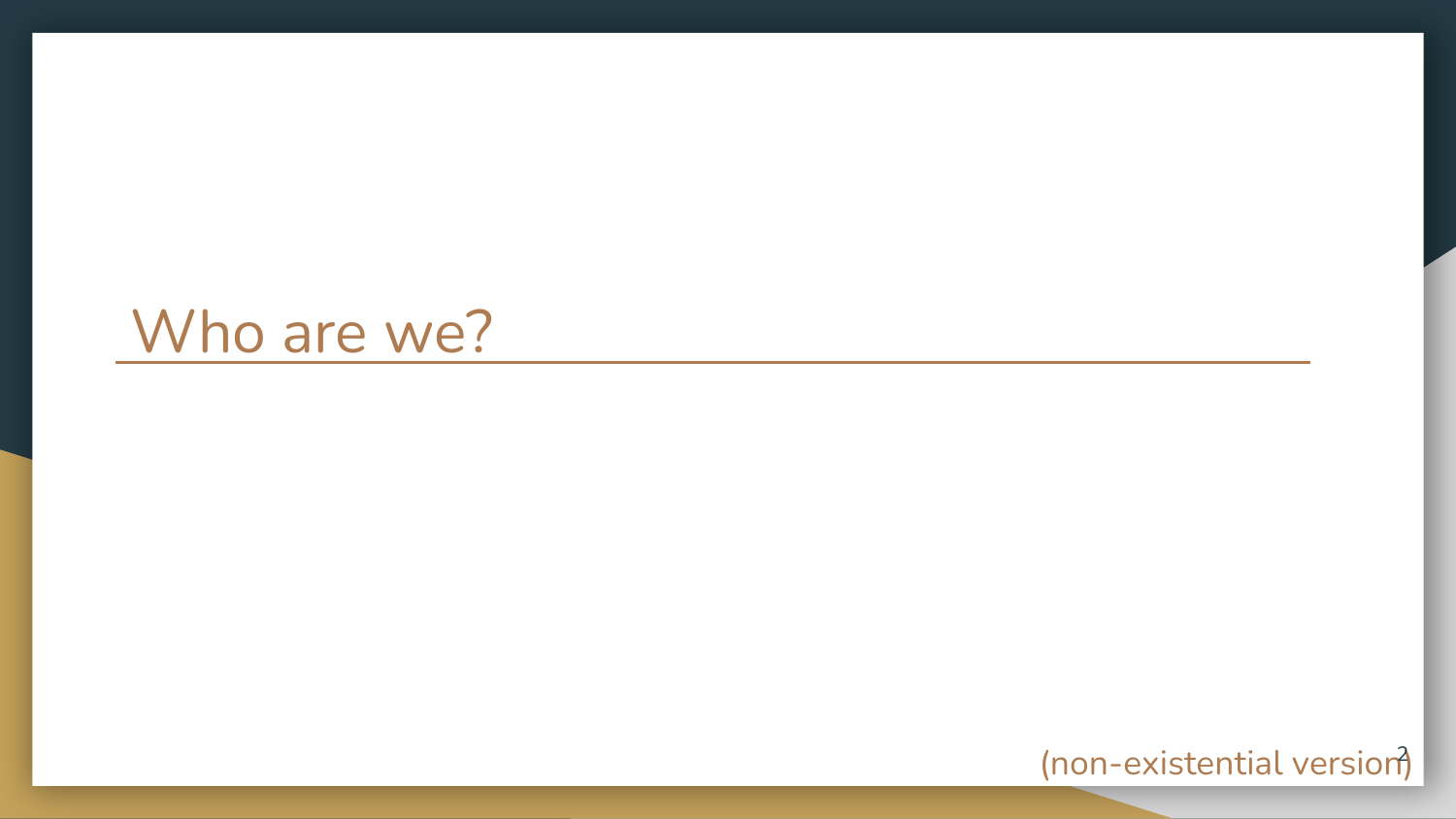

# Who are we?
2
(non-existential version)